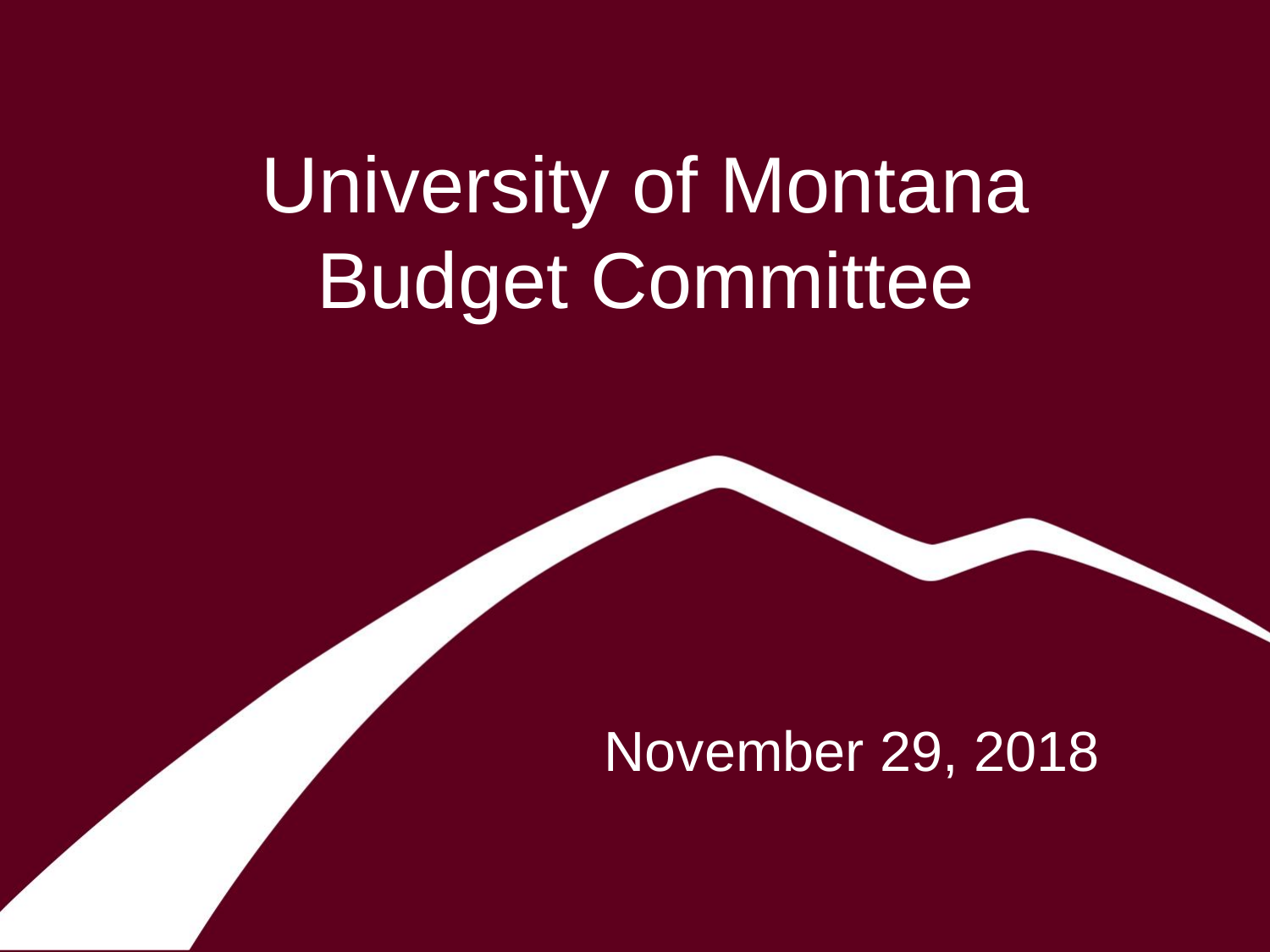

# University of Montana Budget Committee
November 29, 2018